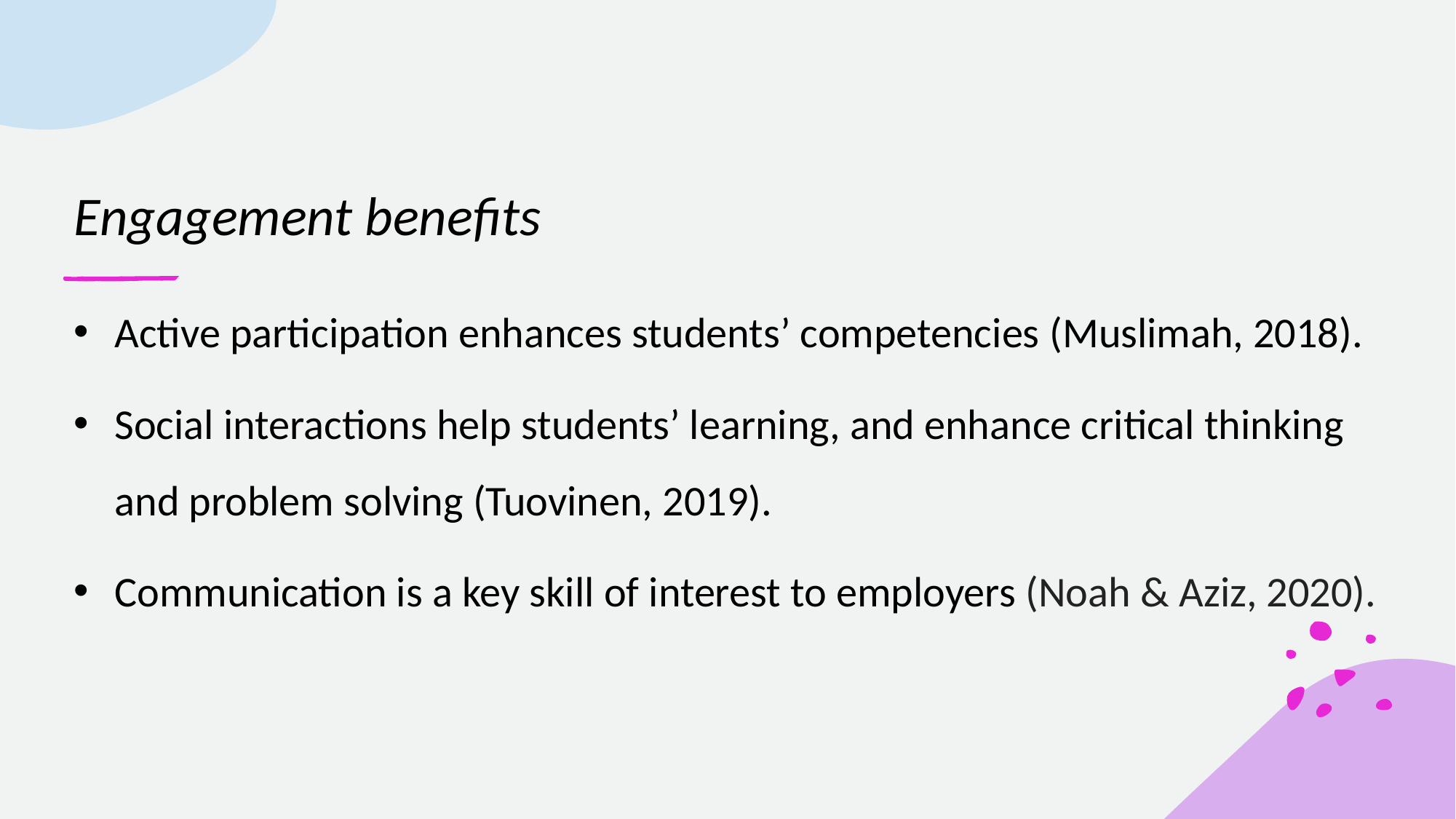

# Engagement benefits
Active participation enhances students’ competencies (Muslimah, 2018).
Social interactions help students’ learning, and enhance critical thinking and problem solving (Tuovinen, 2019).
Communication is a key skill of interest to employers (Noah & Aziz, 2020).